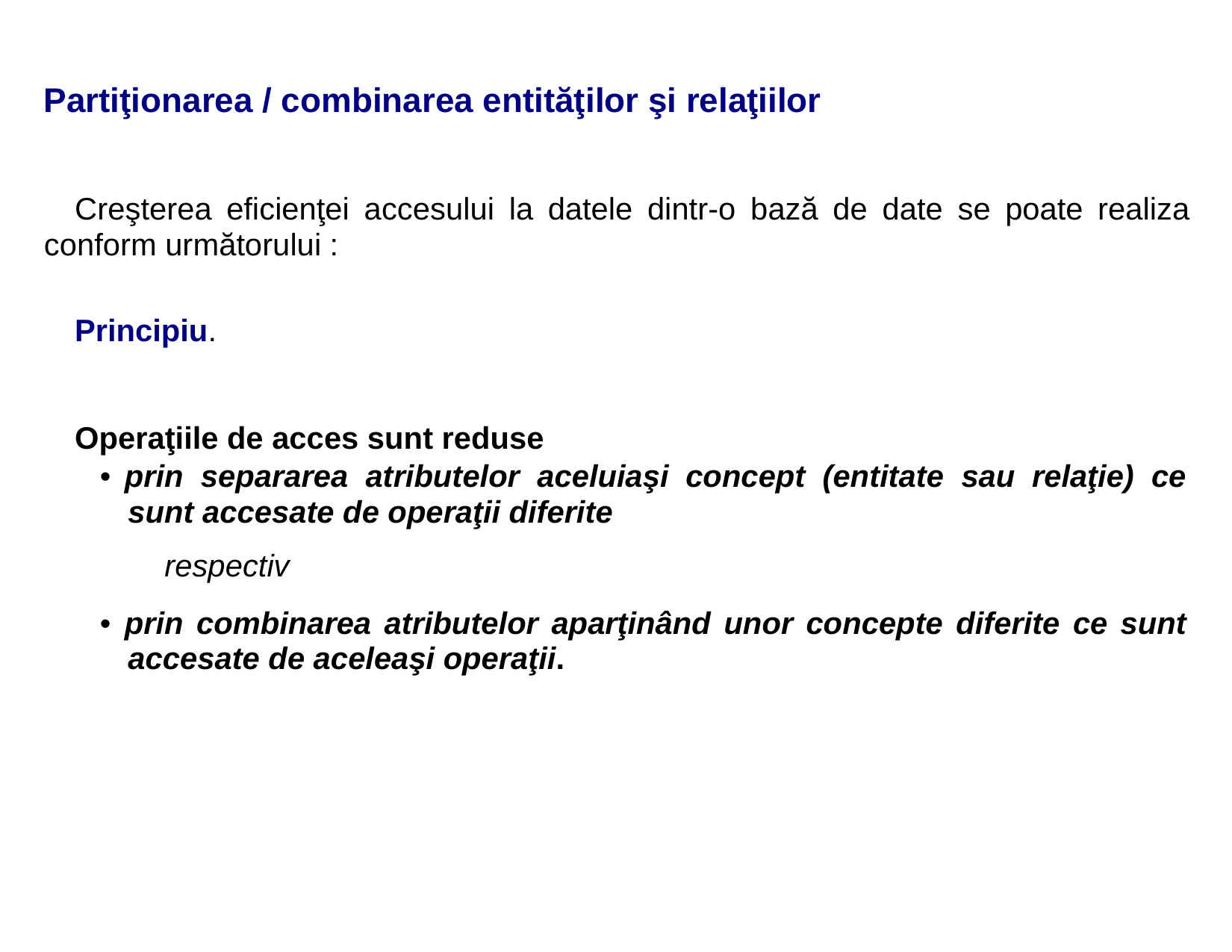

Partiţionarea / combinarea entităţilor şi relaţiilor
Creşterea eficienţei accesului la datele dintr-o bază de date se poate realiza
conform următorului :
Principiu.
Operaţiile de acces sunt reduse
• prin separarea atributelor aceluiaşi concept (entitate sau relaţie) ce
sunt accesate de operaţii diferite
respectiv
• prin combinarea atributelor aparţinând unor concepte diferite ce sunt
accesate de aceleaşi operaţii.